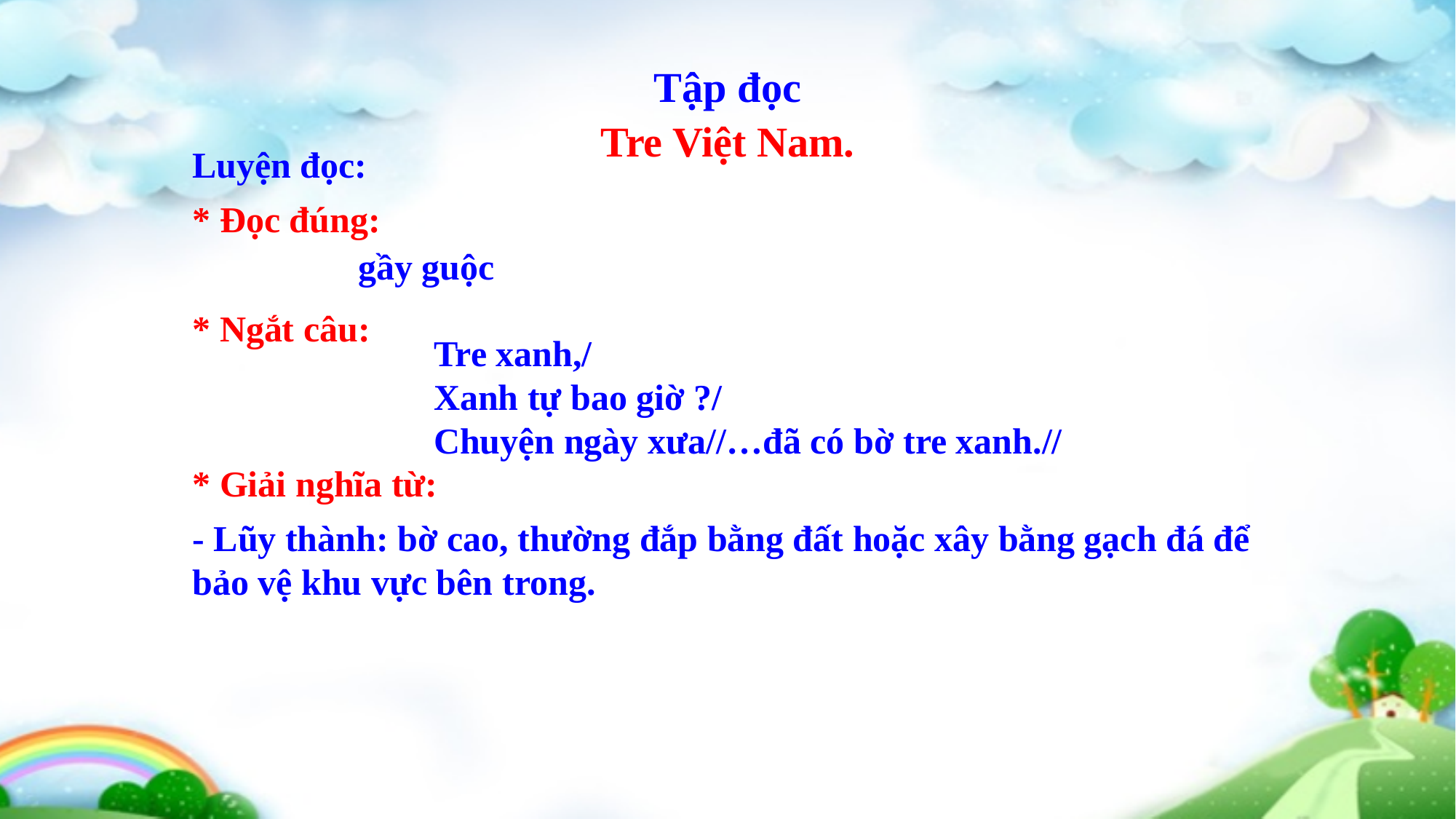

Tập đọc
Tre Việt Nam.
Luyện đọc:
* Đọc đúng:
gầy guộc
* Ngắt câu:
     Tre xanh,/
     Xanh tự bao giờ ?/
     Chuyện ngày xưa//…đã có bờ tre xanh.//
* Giải nghĩa từ:
- Lũy thành: bờ cao, thường đắp bằng đất hoặc xây bằng gạch đá để bảo vệ khu vực bên trong.